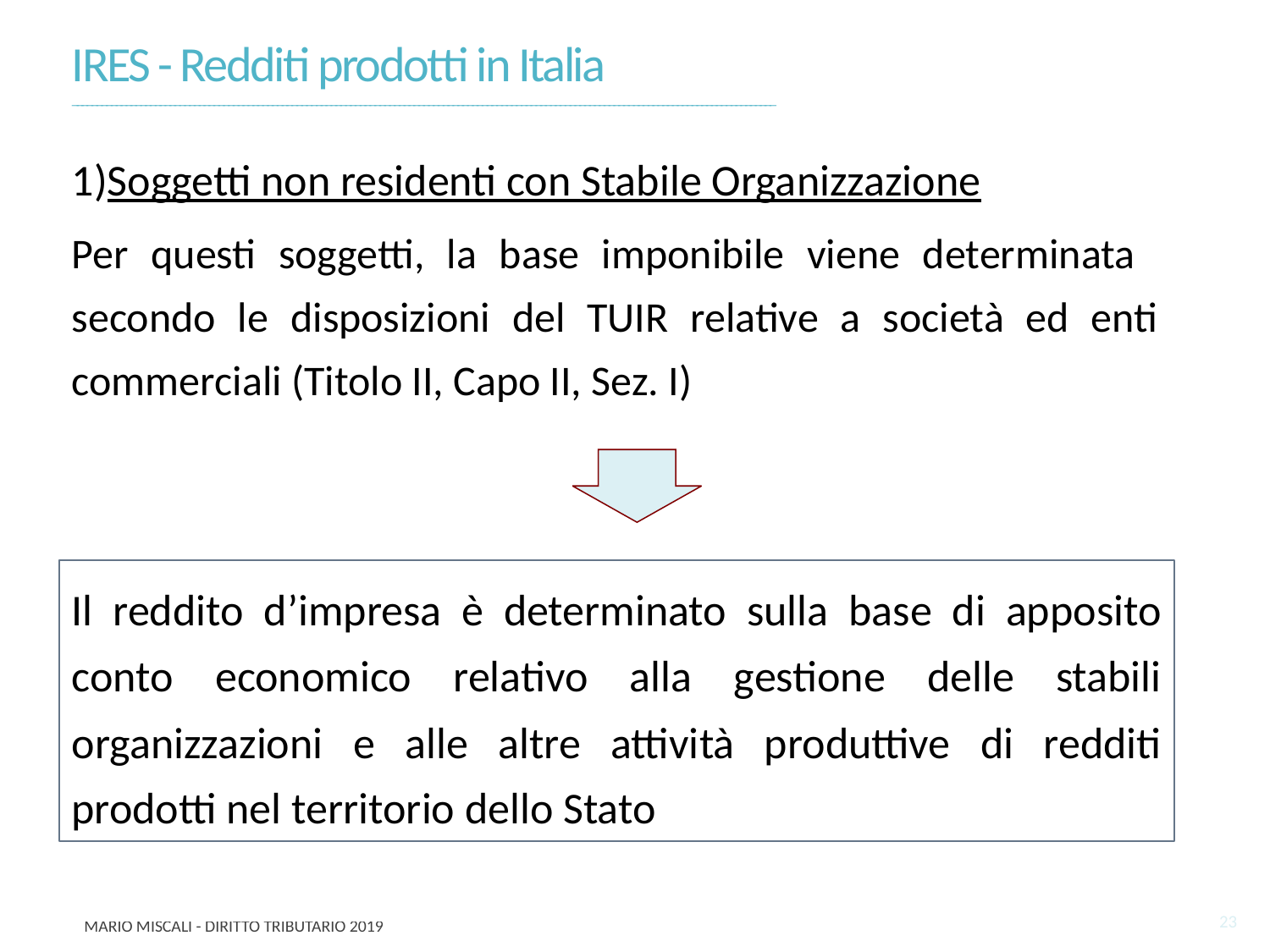

IRES - Redditi prodotti in Italia
________________________________________________________________________________________________________________________________________________

Soggetti non residenti con Stabile Organizzazione
Per questi soggetti, la base imponibile viene determinata  secondo le disposizioni del TUIR relative a società ed enti commerciali (Titolo II, Capo II, Sez. I)

Il reddito d’impresa è determinato sulla base di apposito conto economico relativo alla gestione delle stabili organizzazioni e alle altre attività produttive di redditi prodotti nel territorio dello Stato
23
Mario Miscali - Diritto Tributario 2019